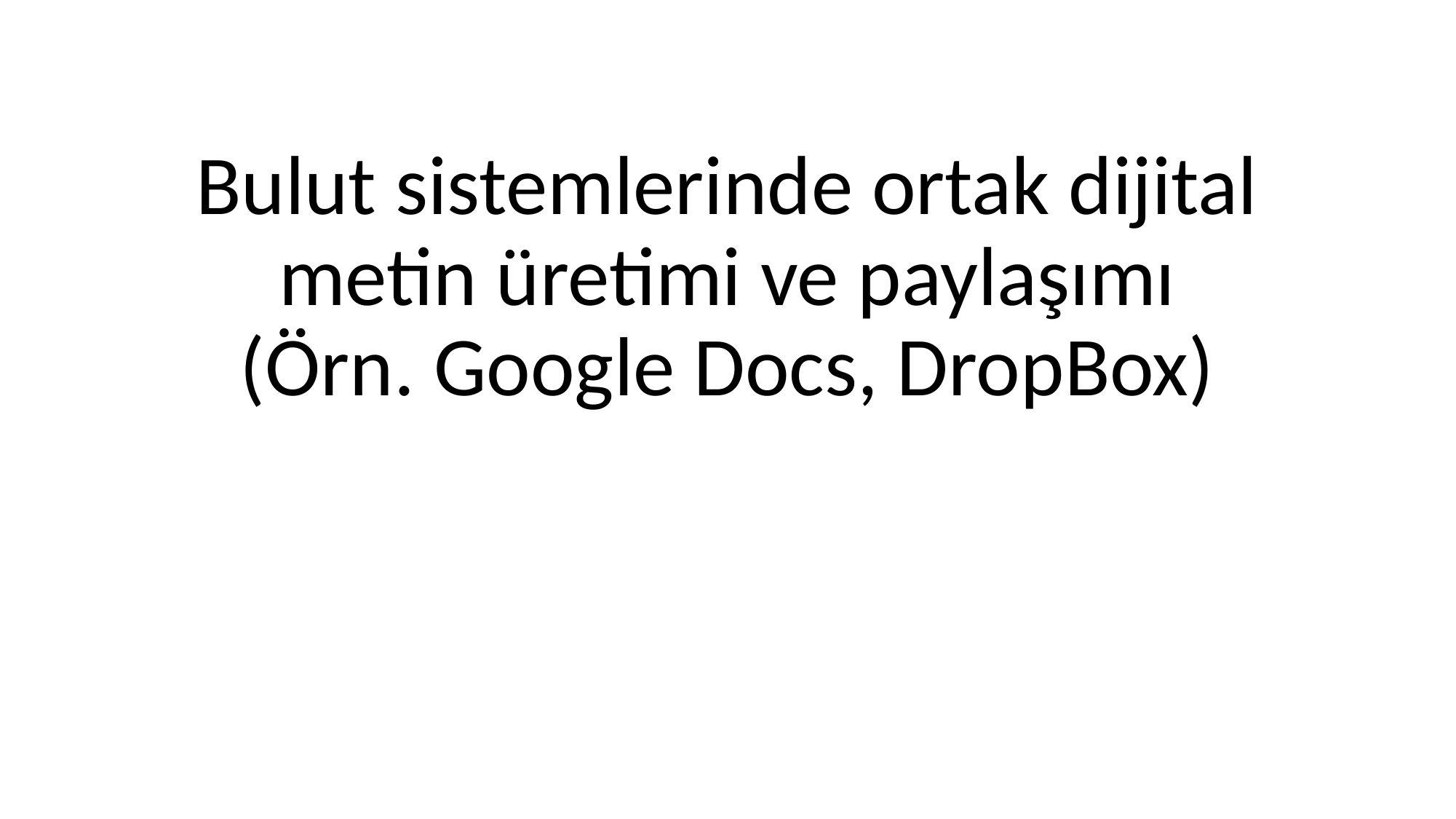

# Bulut sistemlerinde ortak dijital metin üretimi ve paylaşımı (Örn. Google Docs, DropBox)